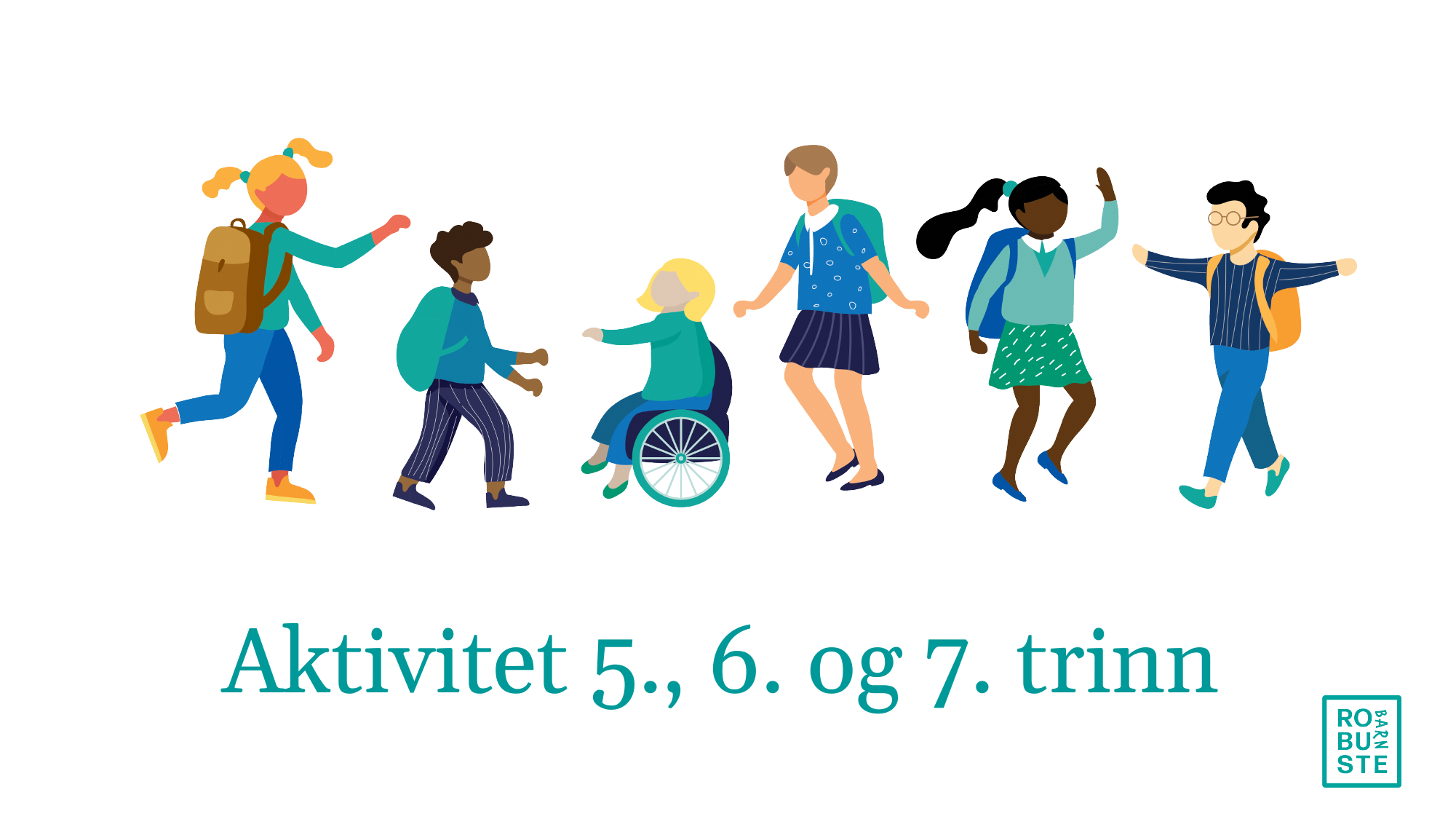

# Aktivitet 5., 6. og 7. trinn